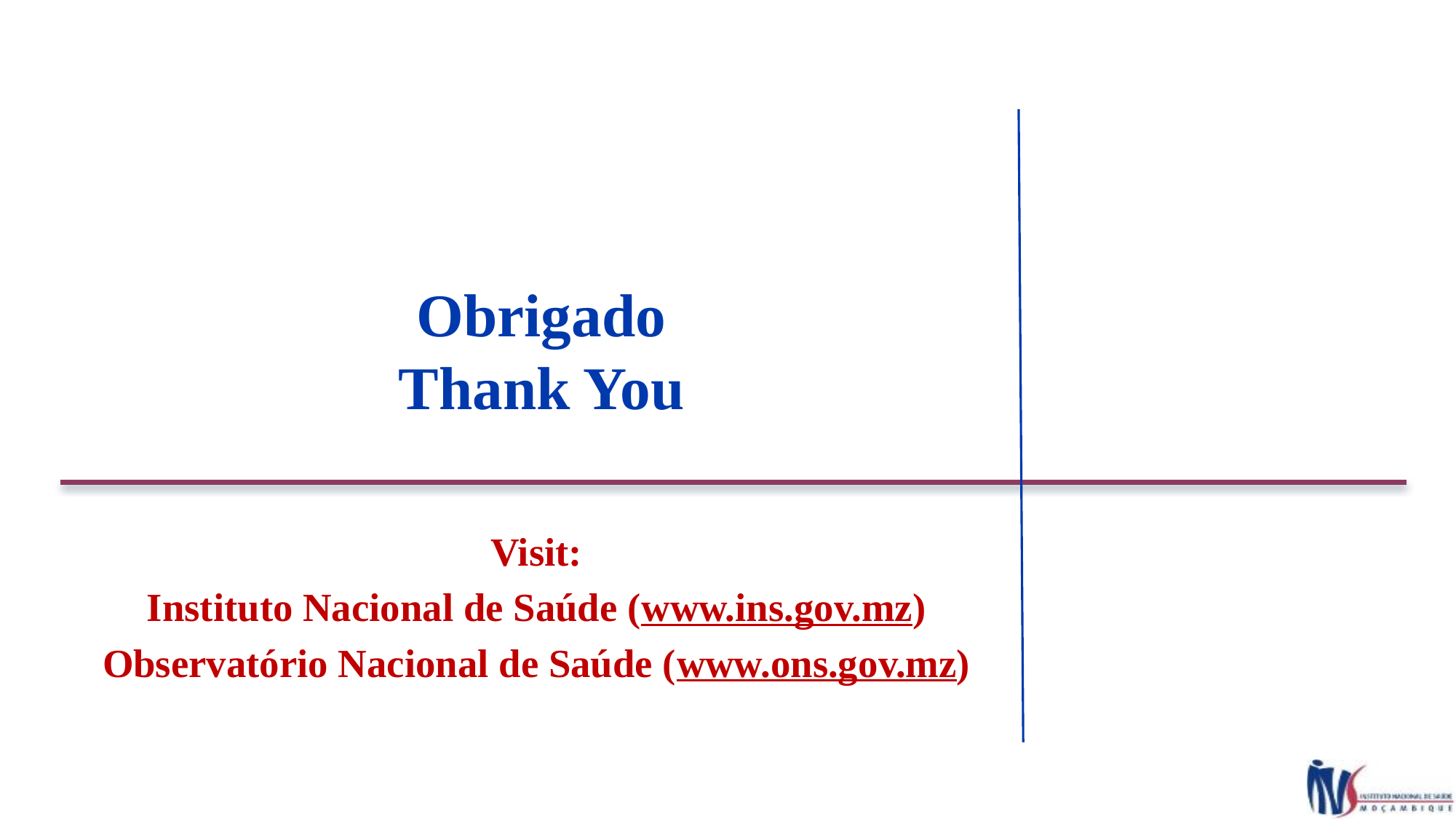

# Obrigado Thank You
Visit:
Instituto Nacional de Saúde (www.ins.gov.mz)
Observatório Nacional de Saúde (www.ons.gov.mz)